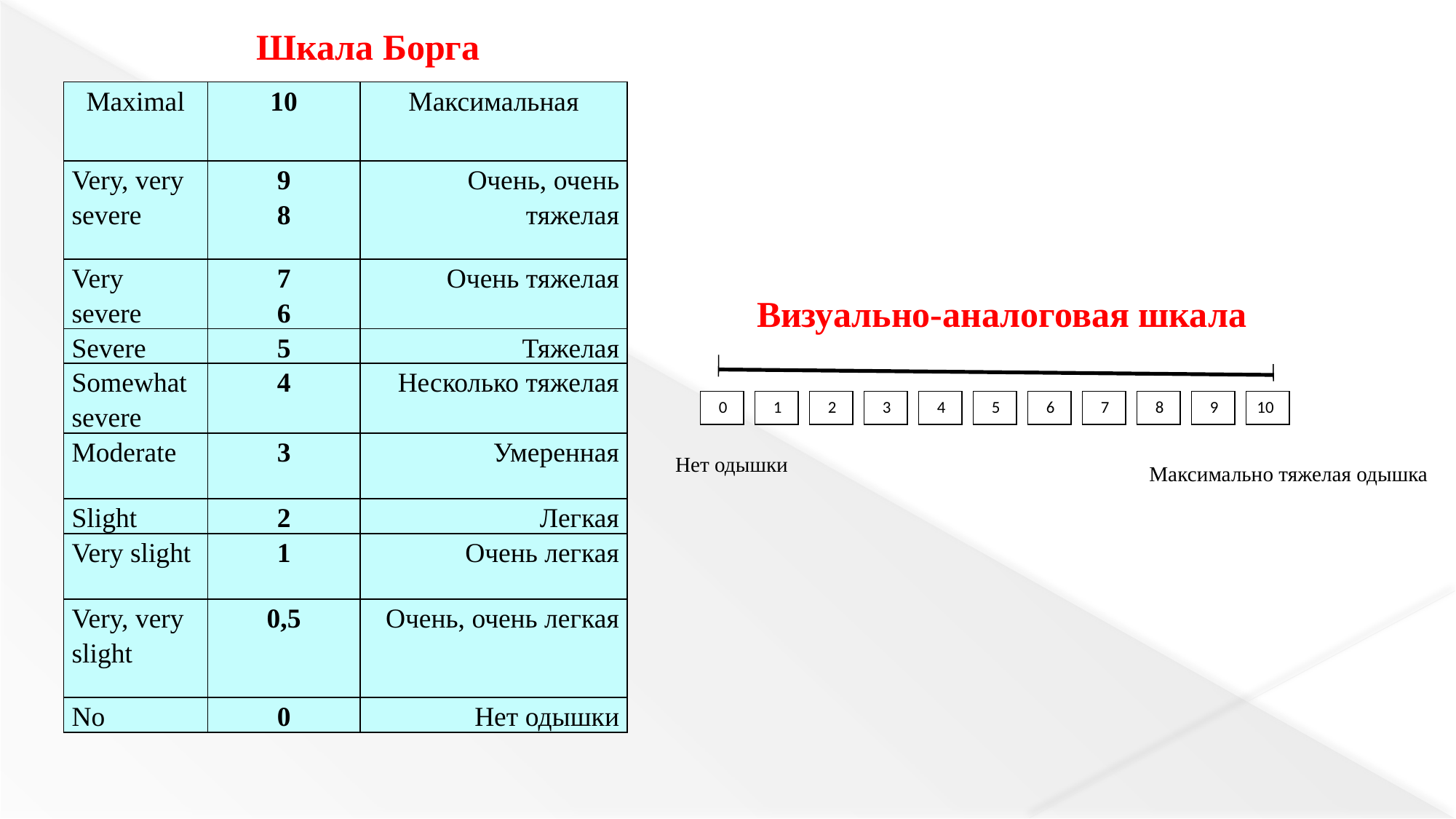

Шкала Борга
| Maximal | 10 | Максимальная |
| --- | --- | --- |
| Very, very severe | 9 8 | Очень, очень тяжелая |
| Very severe | 7 6 | Очень тяжелая |
| Severe | 5 | Тяжелая |
| Somewhat severe | 4 | Несколько тяжелая |
| Moderate | 3 | Умеренная |
| Slight | 2 | Легкая |
| Very slight | 1 | Очень легкая |
| Very, very slight | 0,5 | Очень, очень легкая |
| No | 0 | Нет одышки |

 Визуально-аналоговая шкала

  0
  1
  2
  3
  4
  5
  6
  7
  8
  9
10
Нет одышки
Максимально тяжелая одышка